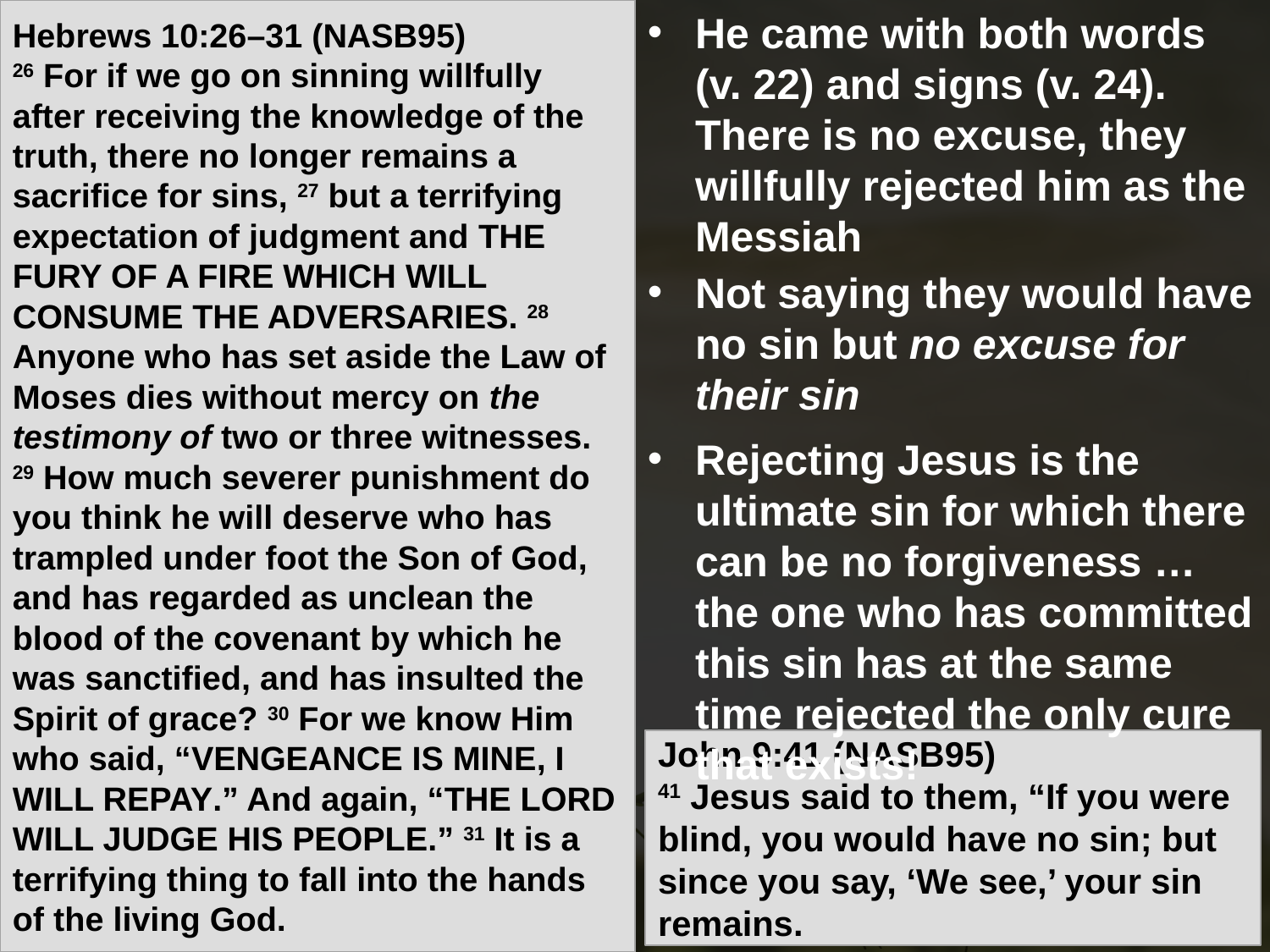

John 15:22–24 (NASB95)
22 “If I had not come and spoken to them, they would not have sin, but now they have no excuse for their sin. 23 “He who hates Me hates My Father also. 24 “If I had not done among them the works which no one else did, they would not have sin; but now they have both seen and hated Me and My Father as well.
Hebrews 10:26–31 (NASB95)
26 For if we go on sinning willfully after receiving the knowledge of the truth, there no longer remains a sacrifice for sins, 27 but a terrifying expectation of judgment and the fury of a fire which will consume the adversaries. 28 Anyone who has set aside the Law of Moses dies without mercy on the testimony of two or three witnesses. 29 How much severer punishment do you think he will deserve who has trampled under foot the Son of God, and has regarded as unclean the blood of the covenant by which he was sanctified, and has insulted the Spirit of grace? 30 For we know Him who said, “Vengeance is Mine, I will repay.” And again, “The Lord will judge His people.” 31 It is a terrifying thing to fall into the hands of the living God.
He came with both words (v. 22) and signs (v. 24). There is no excuse, they willfully rejected him as the Messiah
Not saying they would have no sin but no excuse for their sin
Rejecting Jesus is the ultimate sin for which there can be no forgiveness … the one who has committed this sin has at the same time rejected the only cure that exists!
John 9:41 (NASB95)
41 Jesus said to them, “If you were blind, you would have no sin; but since you say, ‘We see,’ your sin remains.